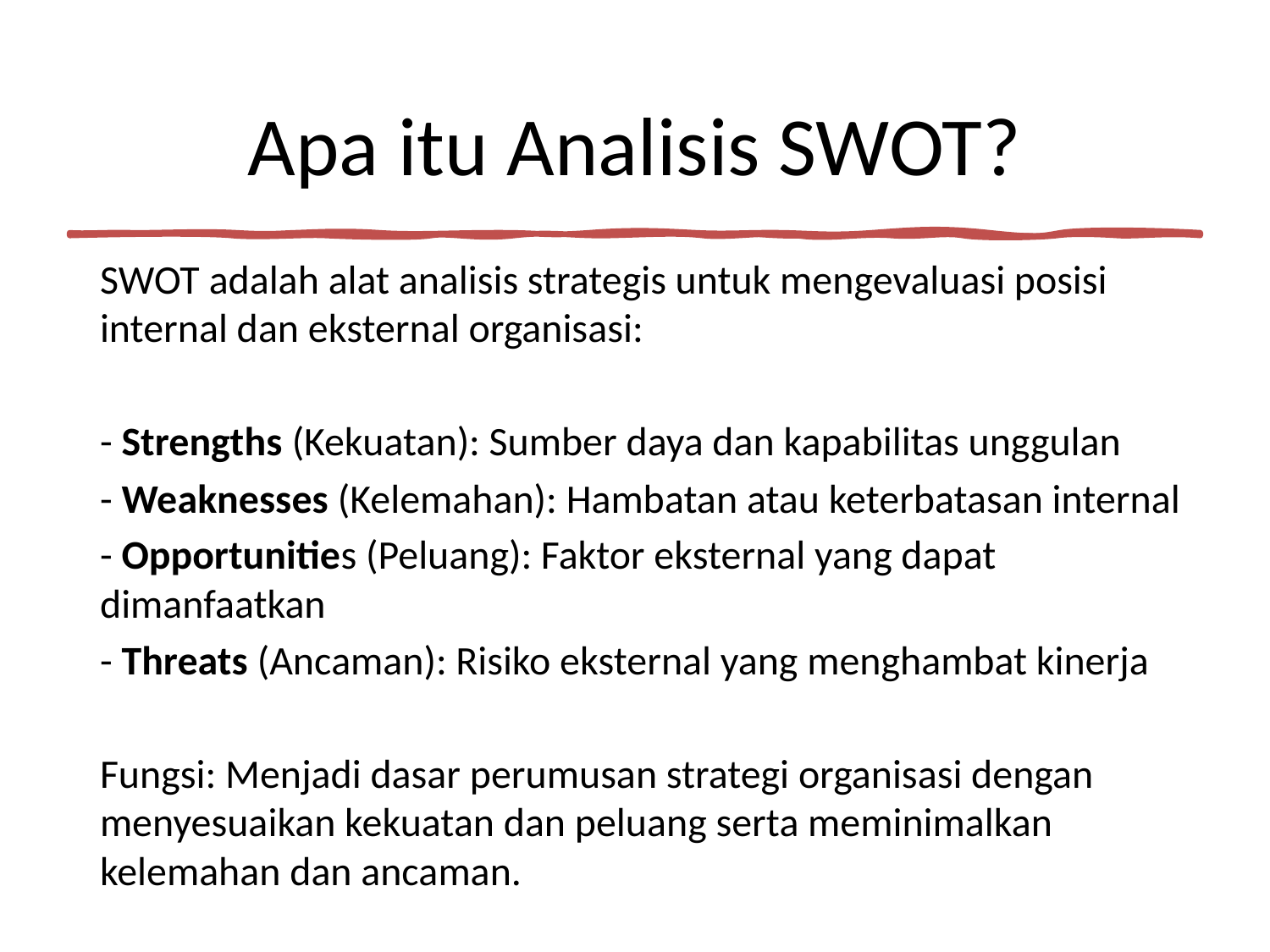

# Apa itu Analisis SWOT?

SWOT adalah alat analisis strategis untuk mengevaluasi posisi internal dan eksternal organisasi:

- Strengths (Kekuatan): Sumber daya dan kapabilitas unggulan
- Weaknesses (Kelemahan): Hambatan atau keterbatasan internal
- Opportunities (Peluang): Faktor eksternal yang dapat dimanfaatkan
- Threats (Ancaman): Risiko eksternal yang menghambat kinerja

Fungsi: Menjadi dasar perumusan strategi organisasi dengan menyesuaikan kekuatan dan peluang serta meminimalkan kelemahan dan ancaman.